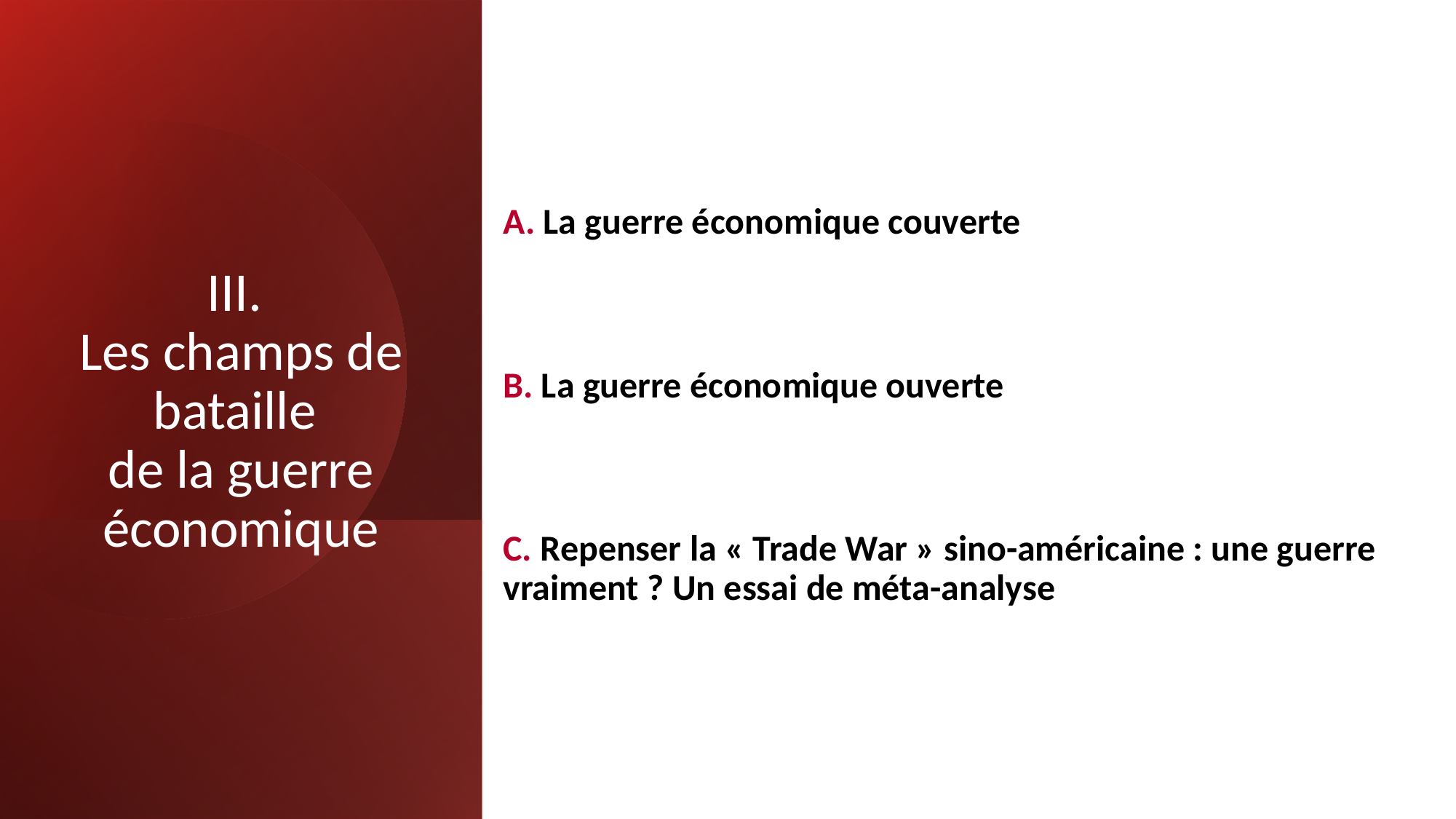

A. La guerre économique couverte

B. La guerre économique ouverte

C. Repenser la « Trade War » sino-américaine : une guerre vraiment ? Un essai de méta-analyse

# III. Les champs de bataille de la guerre économique